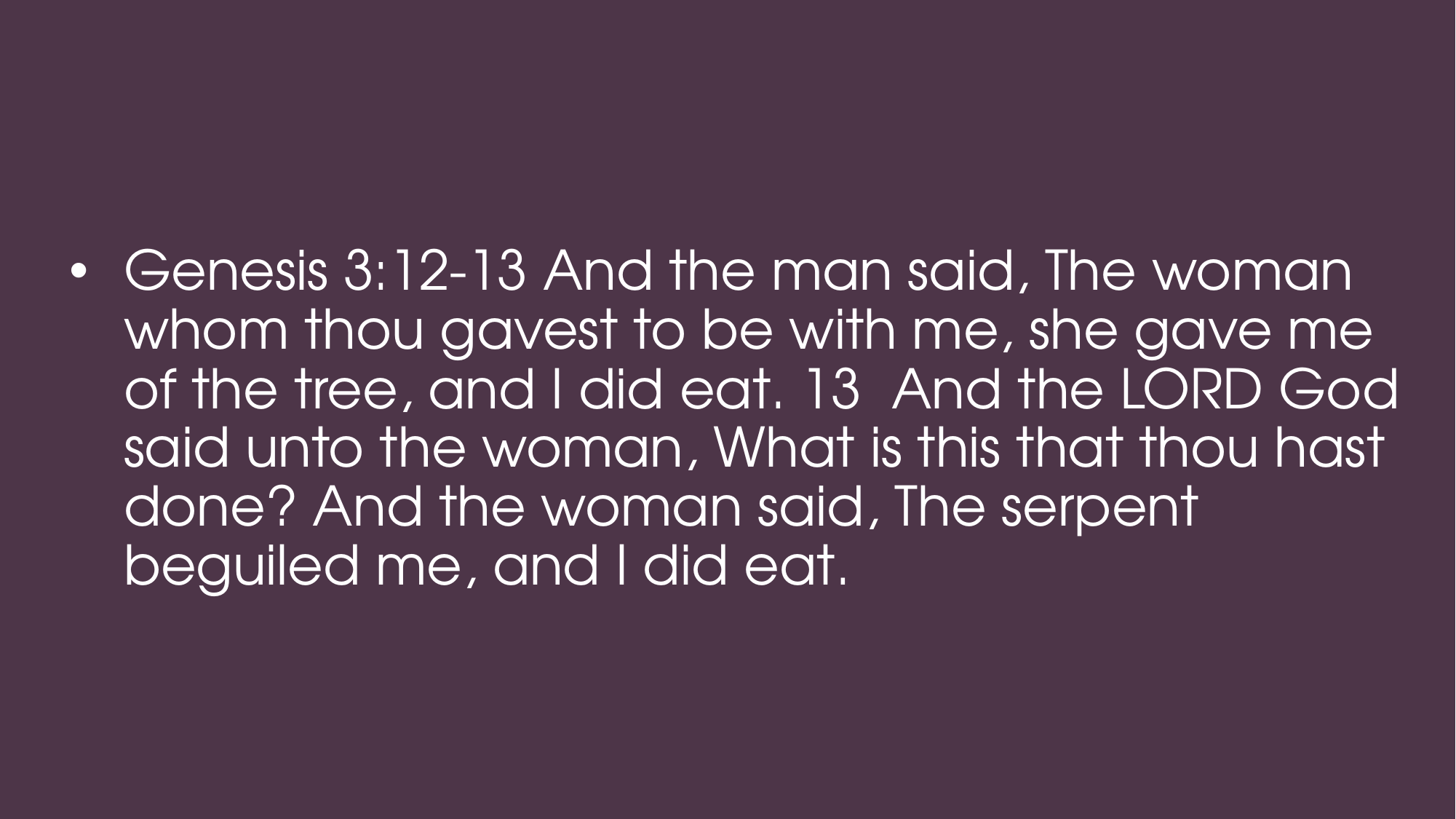

Genesis 3:12-13 And the man said, The woman whom thou gavest to be with me, she gave me of the tree, and I did eat. 13  And the LORD God said unto the woman, What is this that thou hast done? And the woman said, The serpent beguiled me, and I did eat.